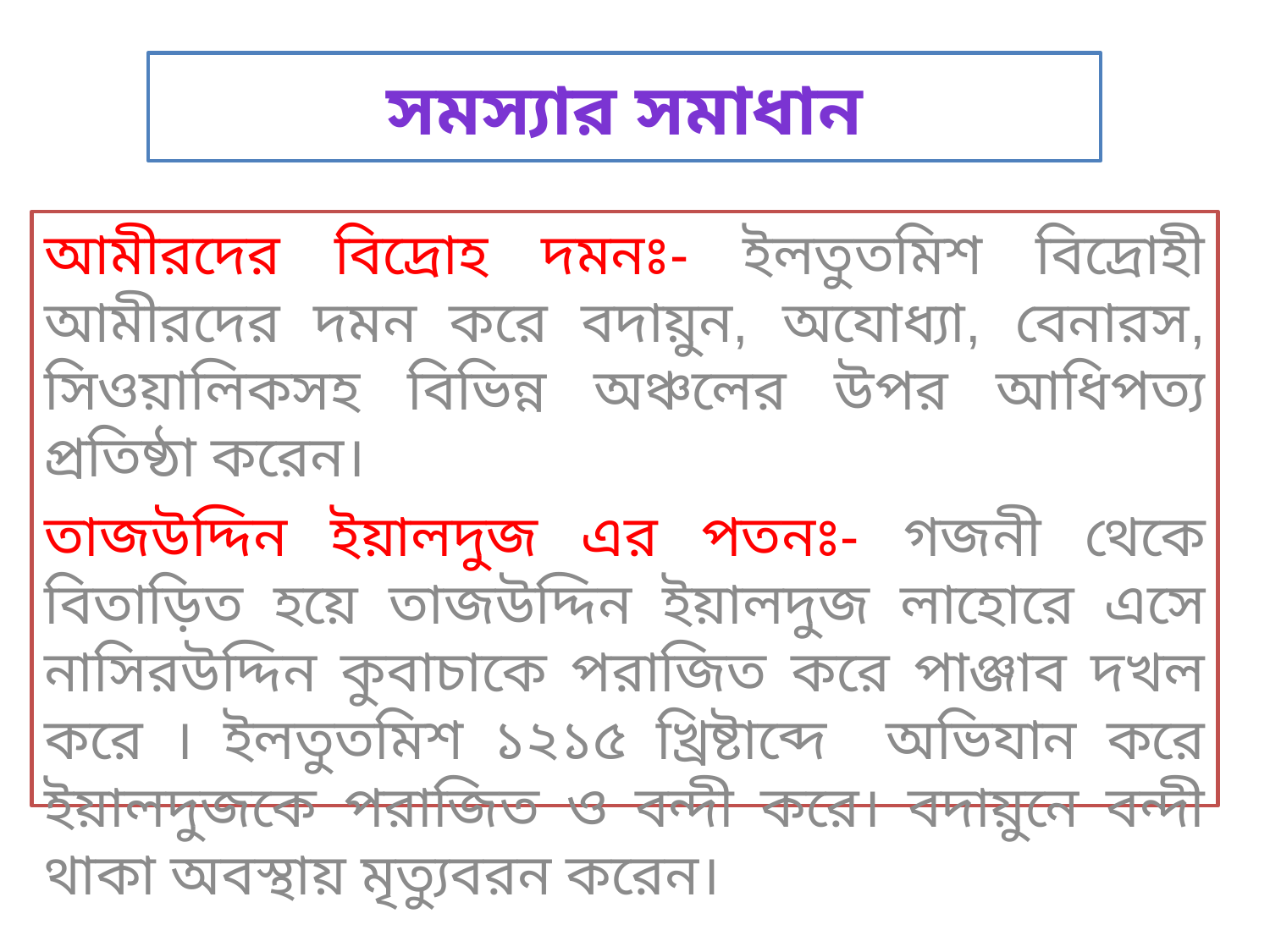

# সমস্যার সমাধান
আমীরদের বিদ্রোহ দমনঃ- ইলতুতমিশ বিদ্রোহী আমীরদের দমন করে বদায়ুন, অযোধ্যা, বেনারস, সিওয়ালিকসহ বিভিন্ন অঞ্চলের উপর আধিপত্য প্রতিষ্ঠা করেন।
তাজউদ্দিন ইয়ালদুজ এর পতনঃ- গজনী থেকে বিতাড়িত হয়ে তাজউদ্দিন ইয়ালদুজ লাহোরে এসে নাসিরউদ্দিন কুবাচাকে পরাজিত করে পাঞ্জাব দখল করে । ইলতুতমিশ ১২১৫ খ্রিষ্টাব্দে  অভিযান করে ইয়ালদুজকে পরাজিত ও বন্দী করে। বদায়ুনে বন্দী থাকা অবস্থায় মৃত্যুবরন করেন।